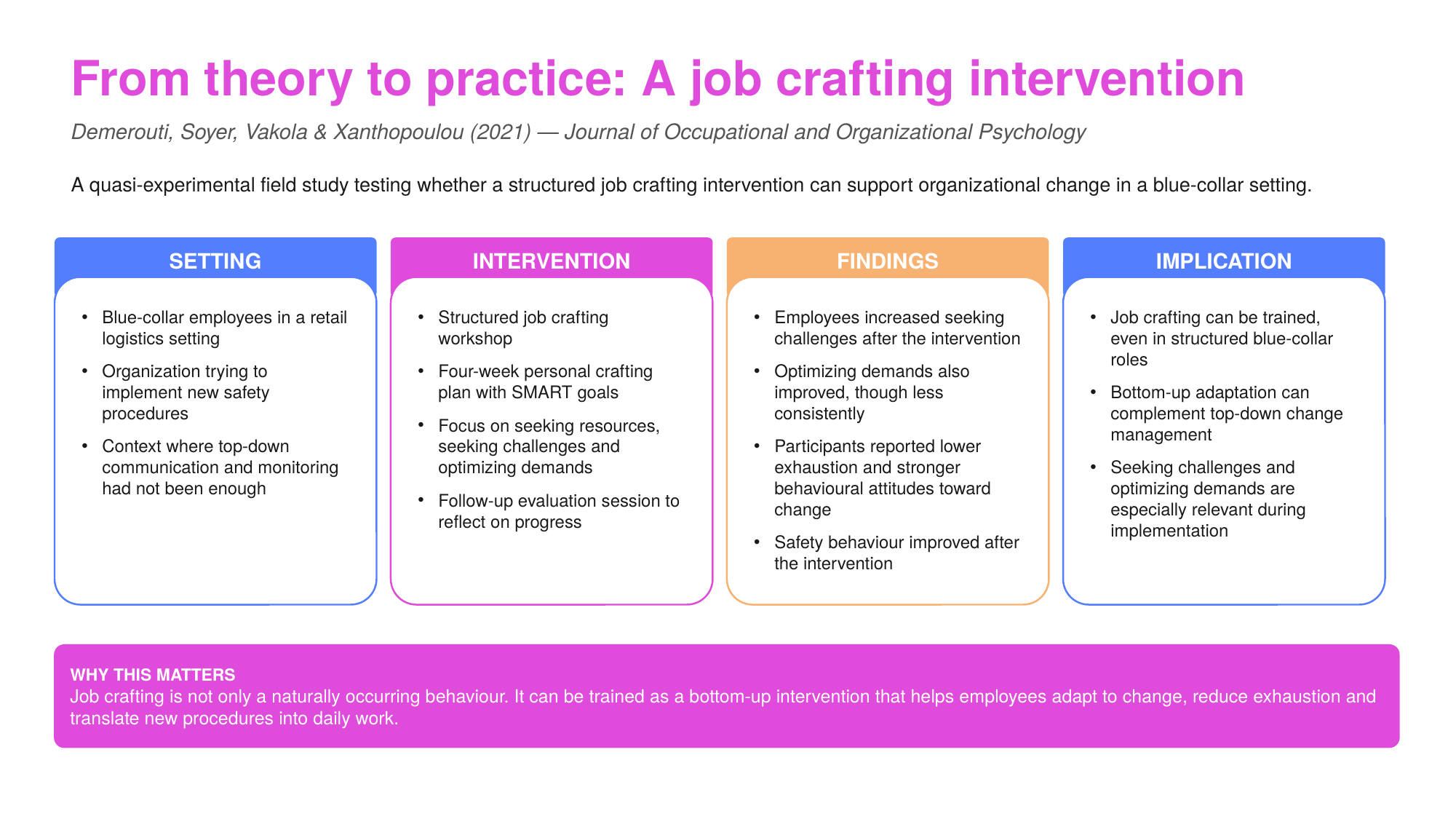

From theory to practice: A job crafting intervention
Demerouti, Soyer, Vakola & Xanthopoulou (2021) — Journal of Occupational and Organizational Psychology
A quasi-experimental field study testing whether a structured job crafting intervention can support organizational change in a blue-collar setting.
SETTING
INTERVENTION
FINDINGS
IMPLICATION
Blue-collar employees in a retail logistics setting
Organization trying to implement new safety procedures
Context where top-down communication and monitoring had not been enough
Structured job crafting workshop
Four-week personal crafting plan with SMART goals
Focus on seeking resources, seeking challenges and optimizing demands
Follow-up evaluation session to reflect on progress
Employees increased seeking challenges after the intervention
Optimizing demands also improved, though less consistently
Participants reported lower exhaustion and stronger behavioural attitudes toward change
Safety behaviour improved after the intervention
Job crafting can be trained, even in structured blue-collar roles
Bottom-up adaptation can complement top-down change management
Seeking challenges and optimizing demands are especially relevant during implementation
WHY THIS MATTERS
Job crafting is not only a naturally occurring behaviour. It can be trained as a bottom-up intervention that helps employees adapt to change, reduce exhaustion and translate new procedures into daily work.